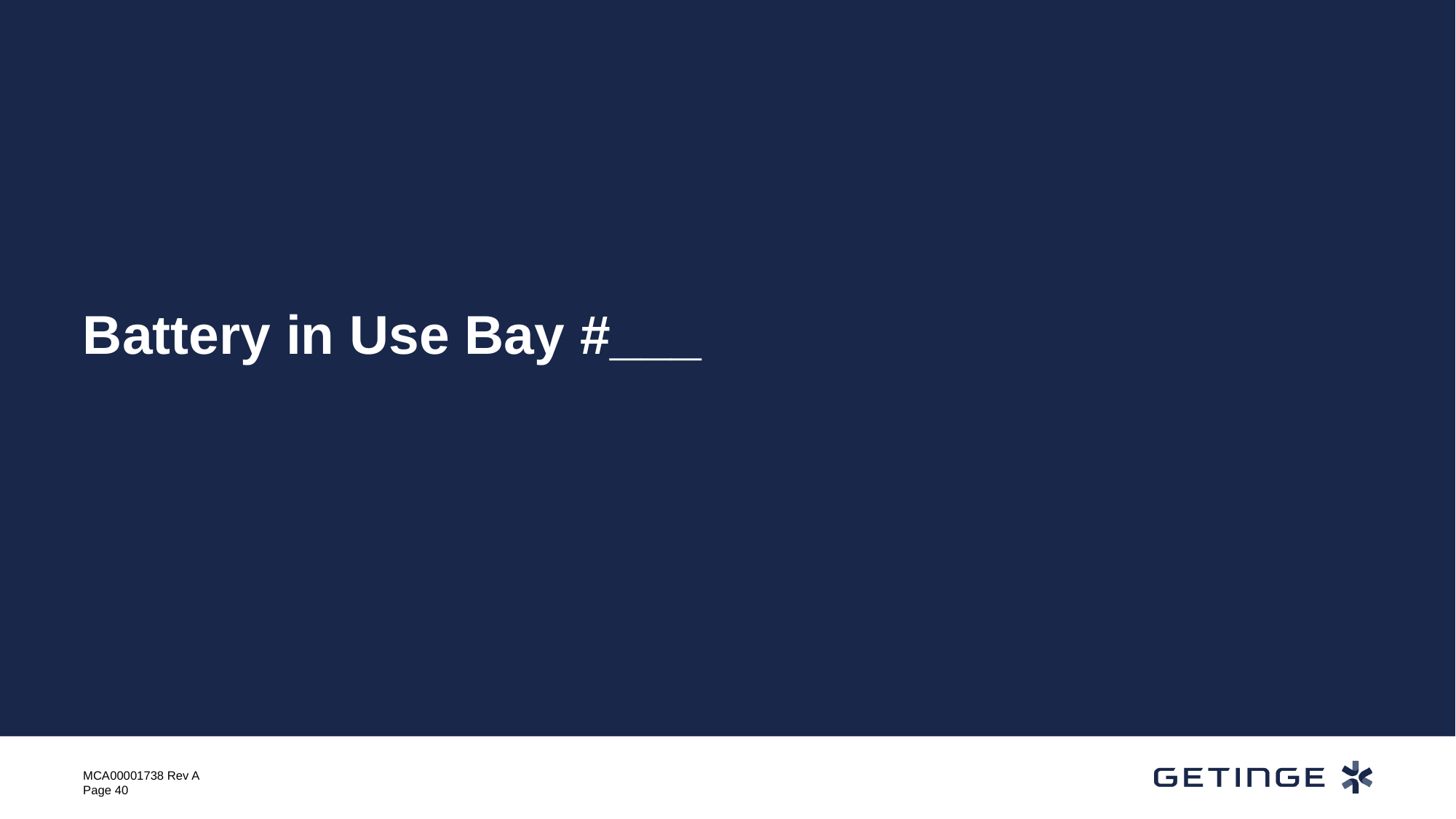

# Battery in Use Bay #___
MCA00001738 Rev A
Page 40